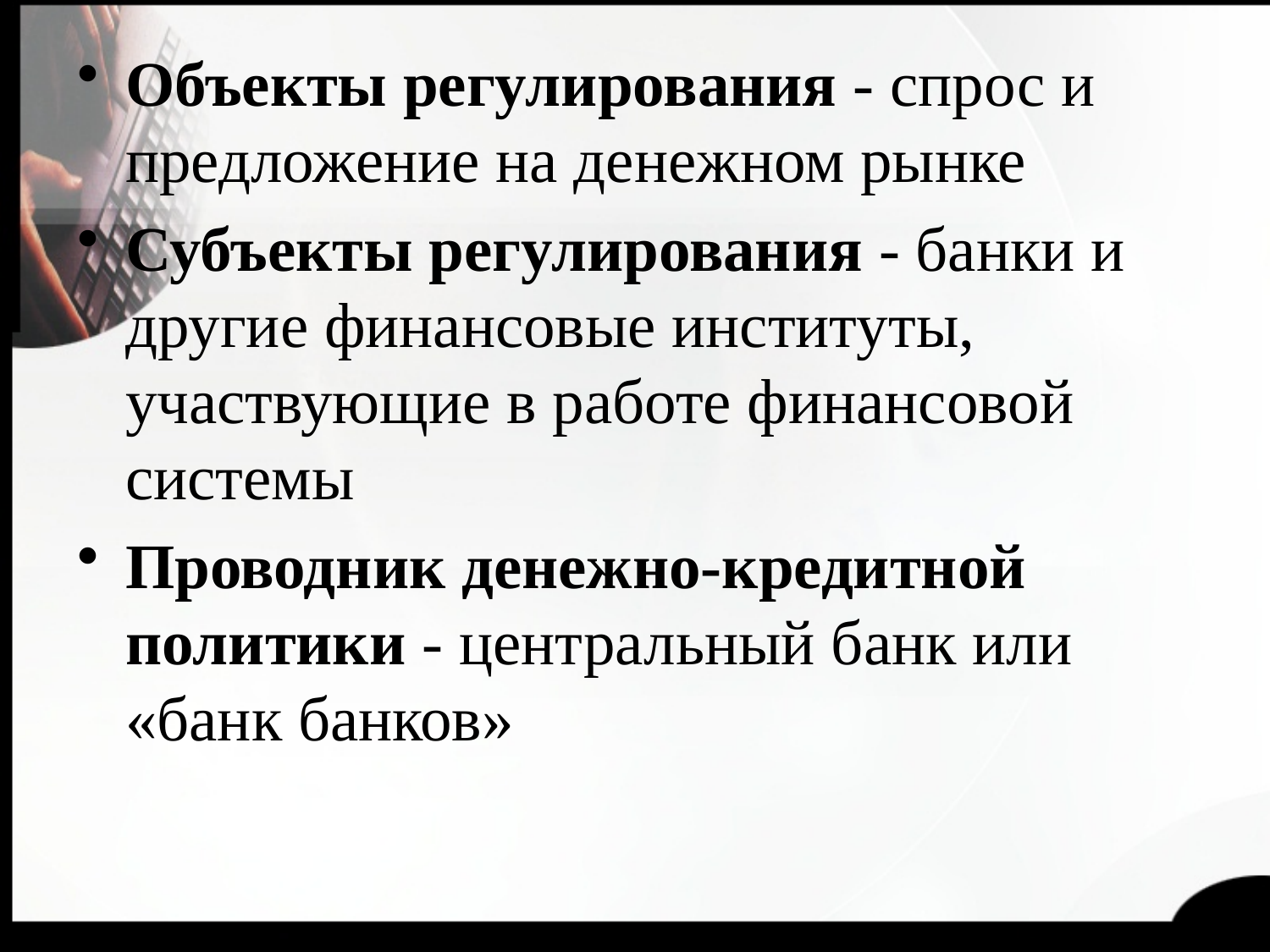

Объекты регулирования - спрос и предложение на денежном рынке
Субъекты регулирования - банки и другие финансовые институты, участвующие в работе финансовой системы
Проводник денежно-кредитной политики - центральный банк или «банк банков»